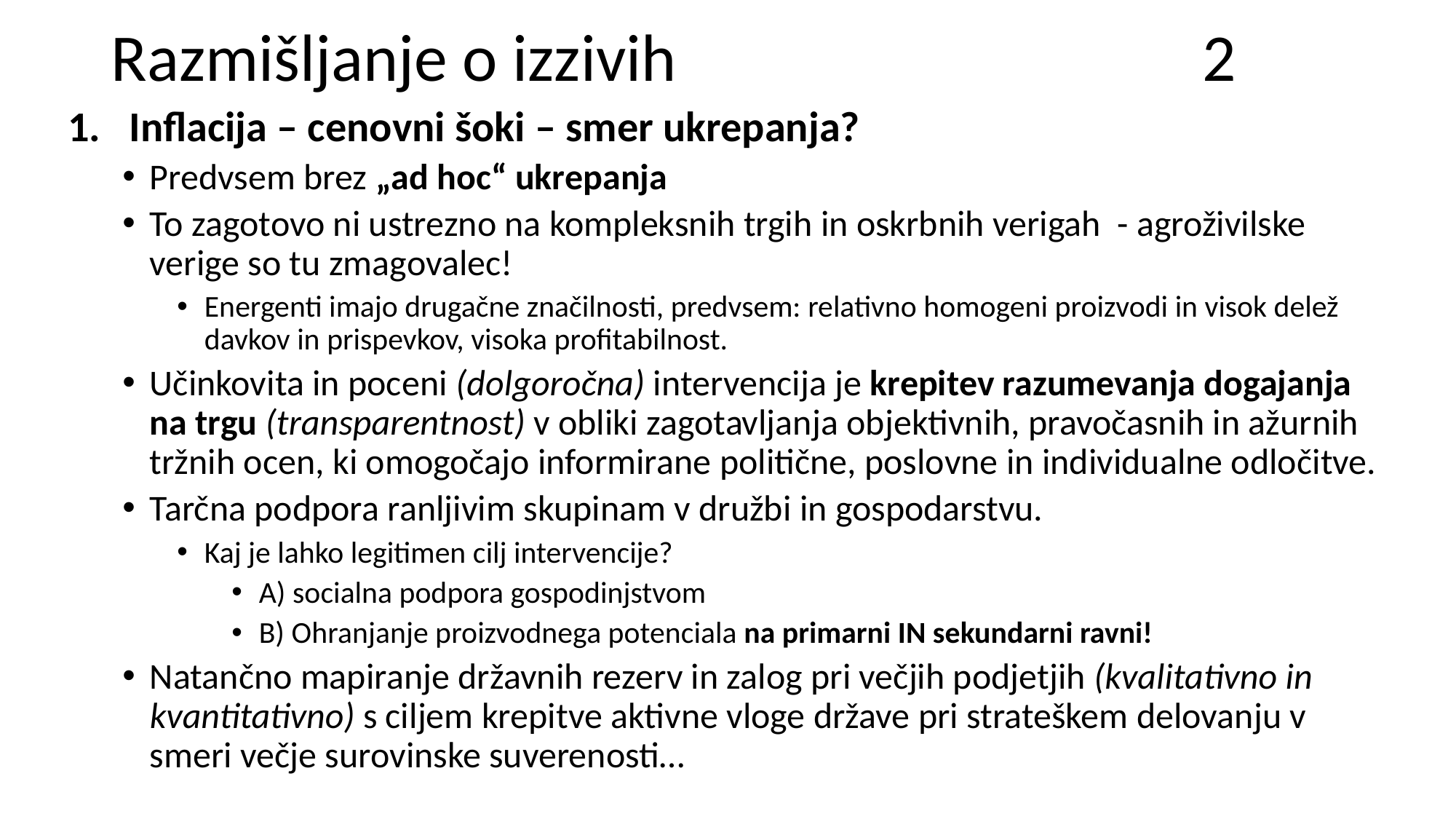

# Razmišljanje o izzivih					2
Inflacija – cenovni šoki – smer ukrepanja?
Predvsem brez „ad hoc“ ukrepanja
To zagotovo ni ustrezno na kompleksnih trgih in oskrbnih verigah  - agroživilske verige so tu zmagovalec!
Energenti imajo drugačne značilnosti, predvsem: relativno homogeni proizvodi in visok delež davkov in prispevkov, visoka profitabilnost.
Učinkovita in poceni (dolgoročna) intervencija je krepitev razumevanja dogajanja na trgu (transparentnost) v obliki zagotavljanja objektivnih, pravočasnih in ažurnih tržnih ocen, ki omogočajo informirane politične, poslovne in individualne odločitve.
Tarčna podpora ranljivim skupinam v družbi in gospodarstvu.
Kaj je lahko legitimen cilj intervencije?
A) socialna podpora gospodinjstvom
B) Ohranjanje proizvodnega potenciala na primarni IN sekundarni ravni!
Natančno mapiranje državnih rezerv in zalog pri večjih podjetjih (kvalitativno in kvantitativno) s ciljem krepitve aktivne vloge države pri strateškem delovanju v smeri večje surovinske suverenosti…